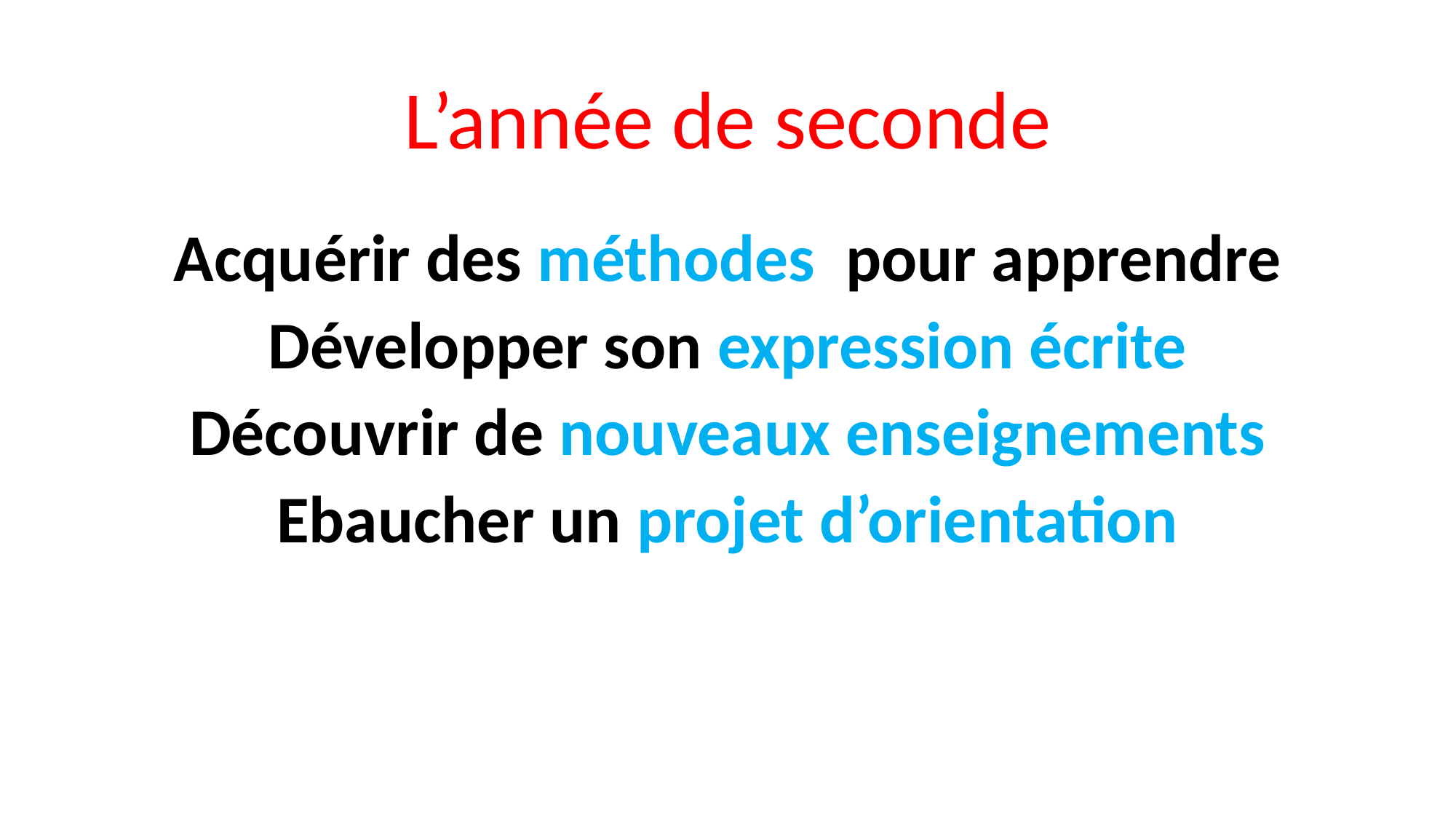

# L’année de seconde
Acquérir des méthodes  pour apprendre
Développer son expression écrite
Découvrir de nouveaux enseignements
Ebaucher un projet d’orientation